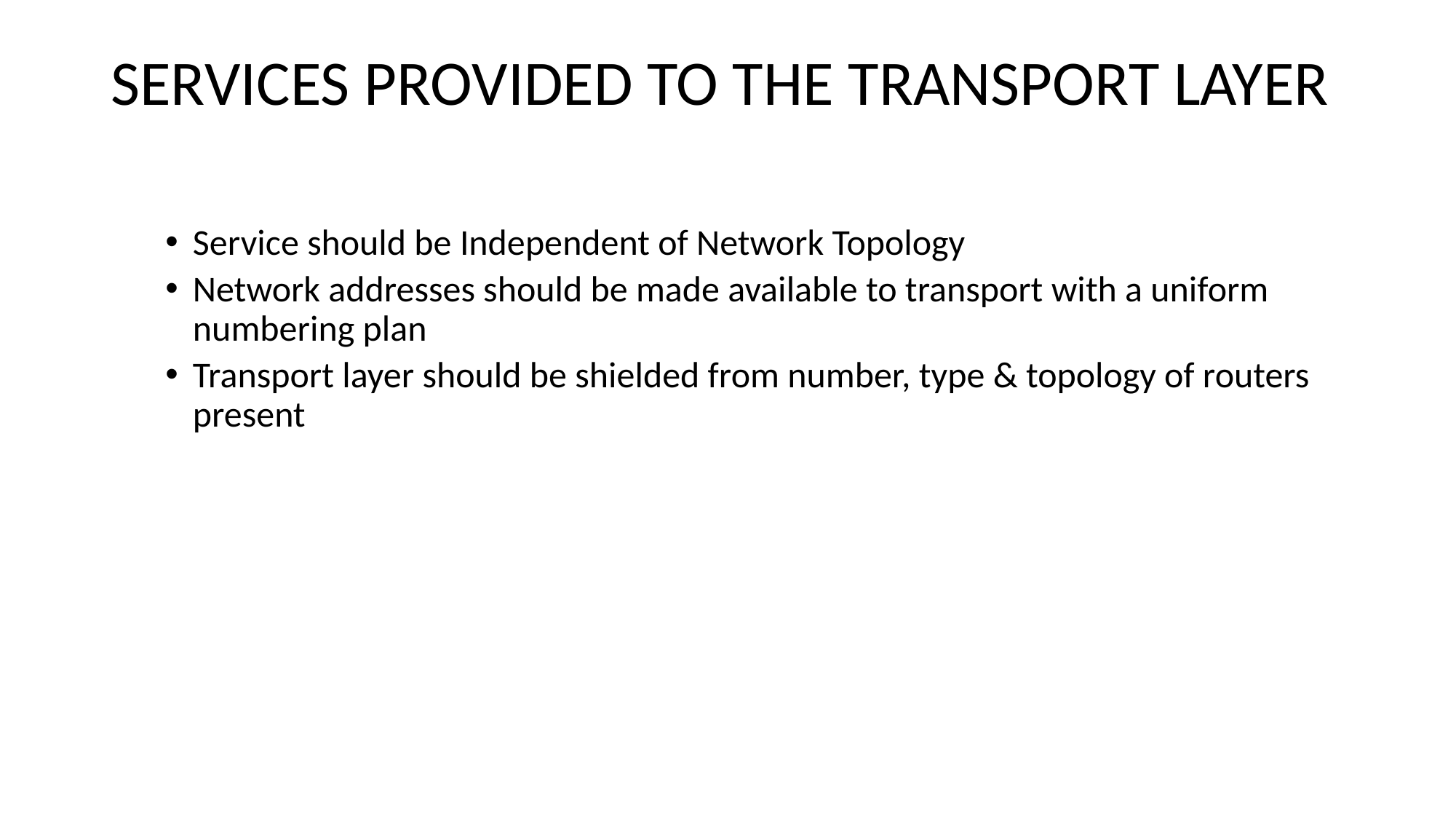

# SERVICES PROVIDED TO THE TRANSPORT LAYER
Service should be Independent of Network Topology
Network addresses should be made available to transport with a uniform numbering plan
Transport layer should be shielded from number, type & topology of routers present